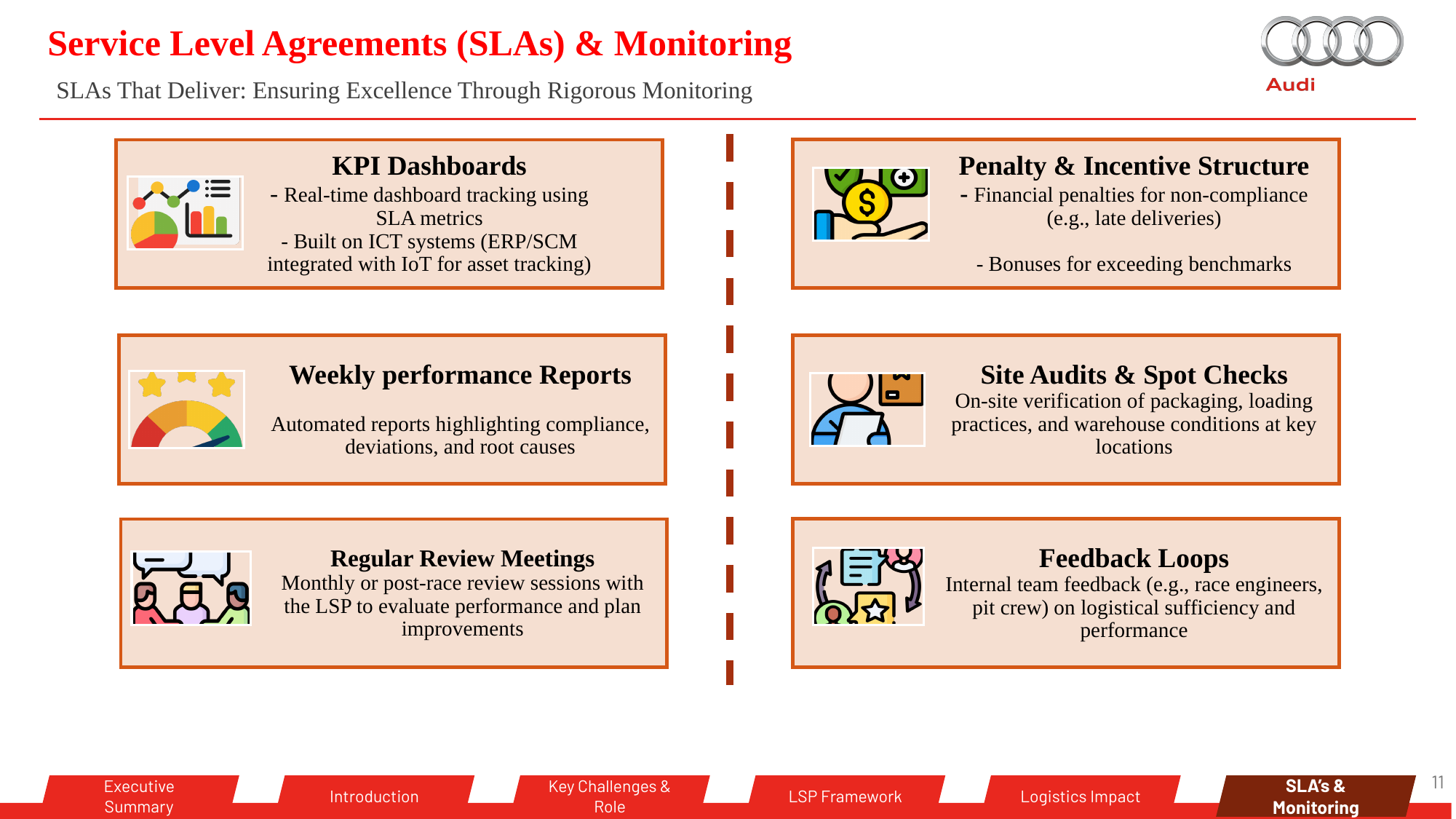

Service Level Agreements (SLAs) & Monitoring
SLAs That Deliver: Ensuring Excellence Through Rigorous Monitoring
KPI Dashboards
- Real-time dashboard tracking using SLA metrics
- Built on ICT systems (ERP/SCM integrated with IoT for asset tracking)
Penalty & Incentive Structure
- Financial penalties for non-compliance (e.g., late deliveries)
- Bonuses for exceeding benchmarks
Weekly performance Reports
Automated reports highlighting compliance, deviations, and root causes
Site Audits & Spot Checks
On-site verification of packaging, loading practices, and warehouse conditions at key locations
Regular Review Meetings
Monthly or post-race review sessions with the LSP to evaluate performance and plan improvements
Feedback Loops
Internal team feedback (e.g., race engineers, pit crew) on logistical sufficiency and performance